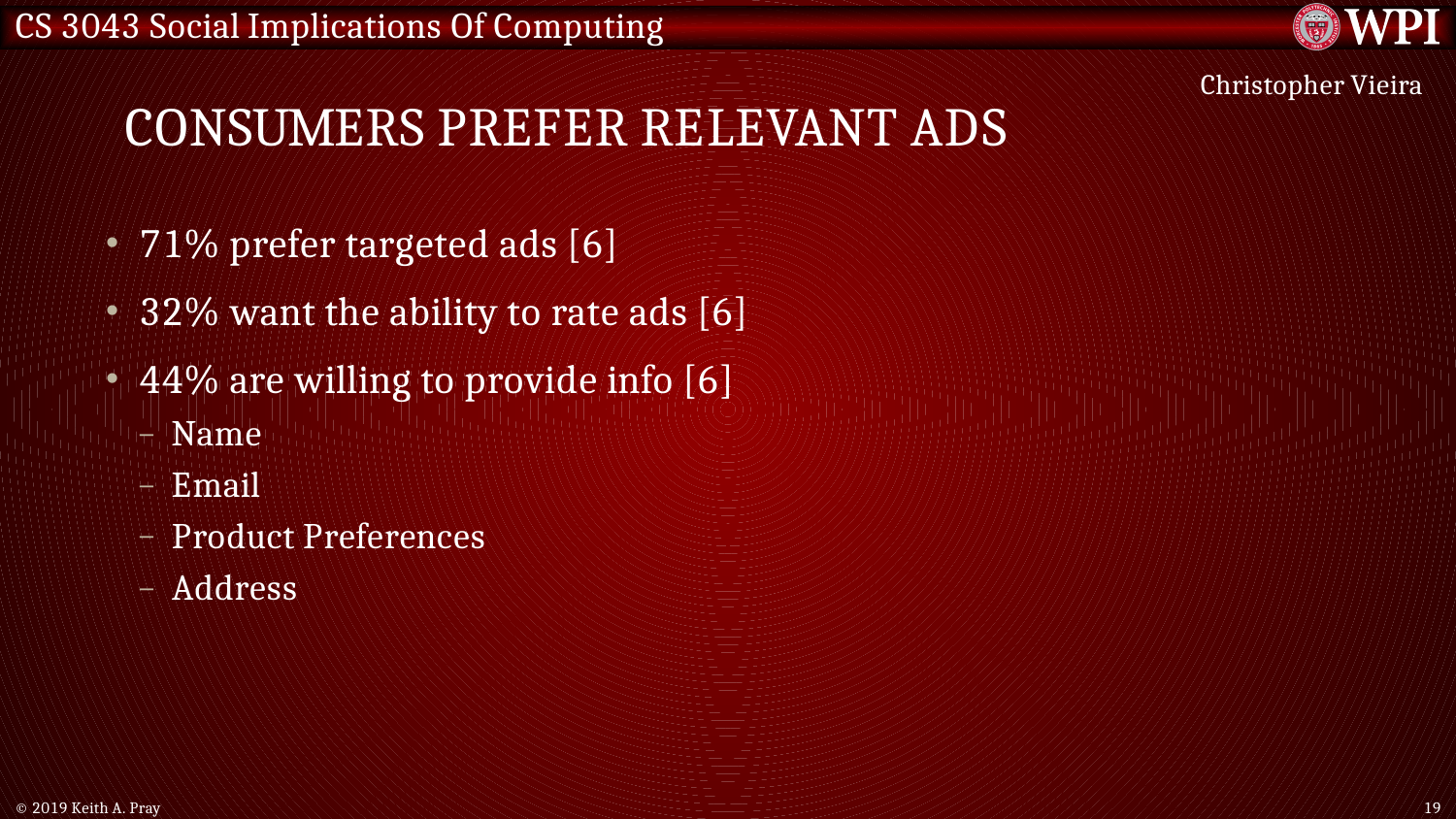

# Consumers prefer relevant ads
Christopher Vieira
71% prefer targeted ads [6]
32% want the ability to rate ads [6]
44% are willing to provide info [6]
Name
Email
Product Preferences
Address
© 2019 Keith A. Pray
19